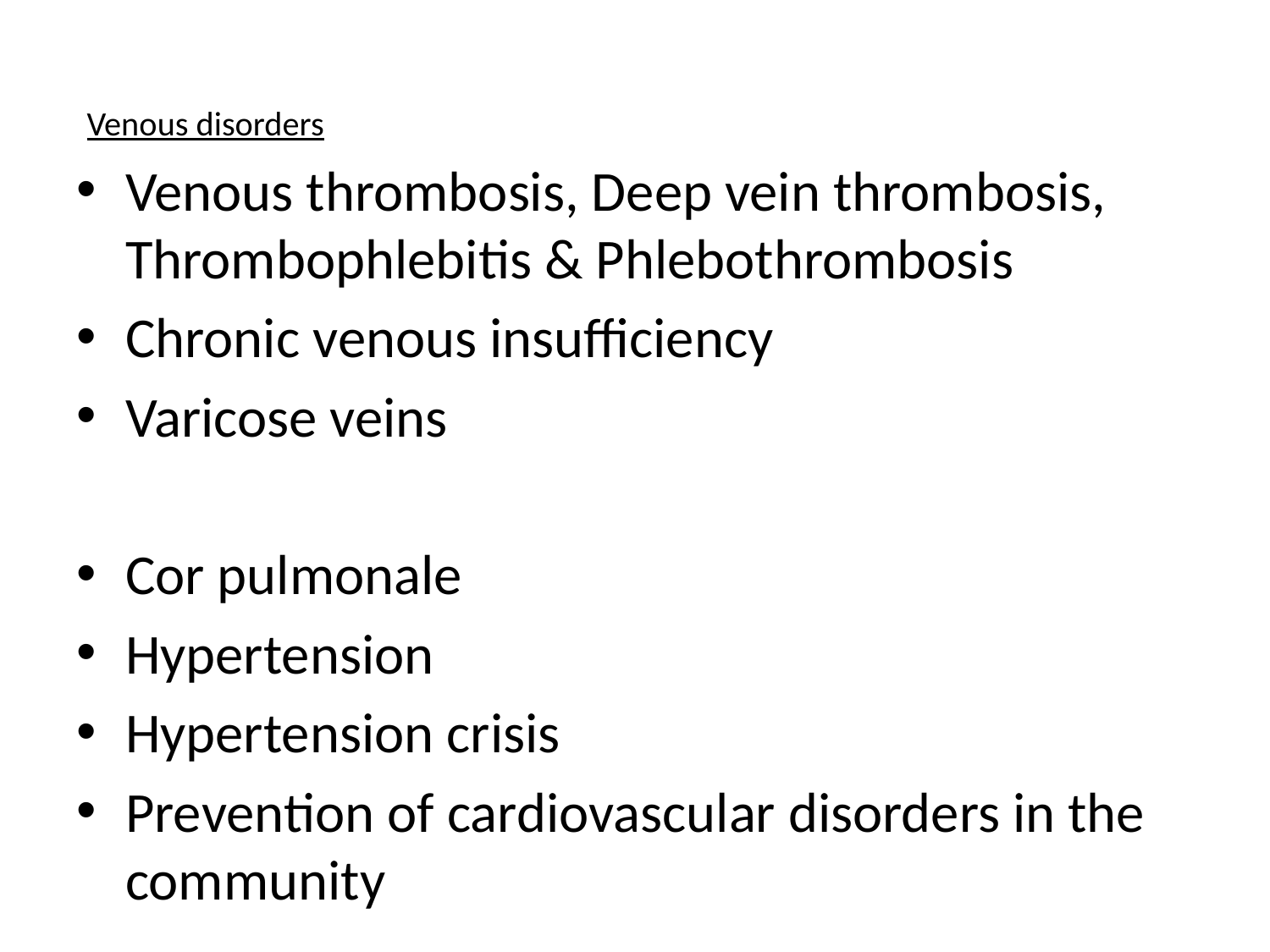

# Venous disorders
Venous thrombosis, Deep vein thrombosis, Thrombophlebitis & Phlebothrombosis
Chronic venous insufficiency
Varicose veins

Cor pulmonale
Hypertension
Hypertension crisis
Prevention of cardiovascular disorders in the community